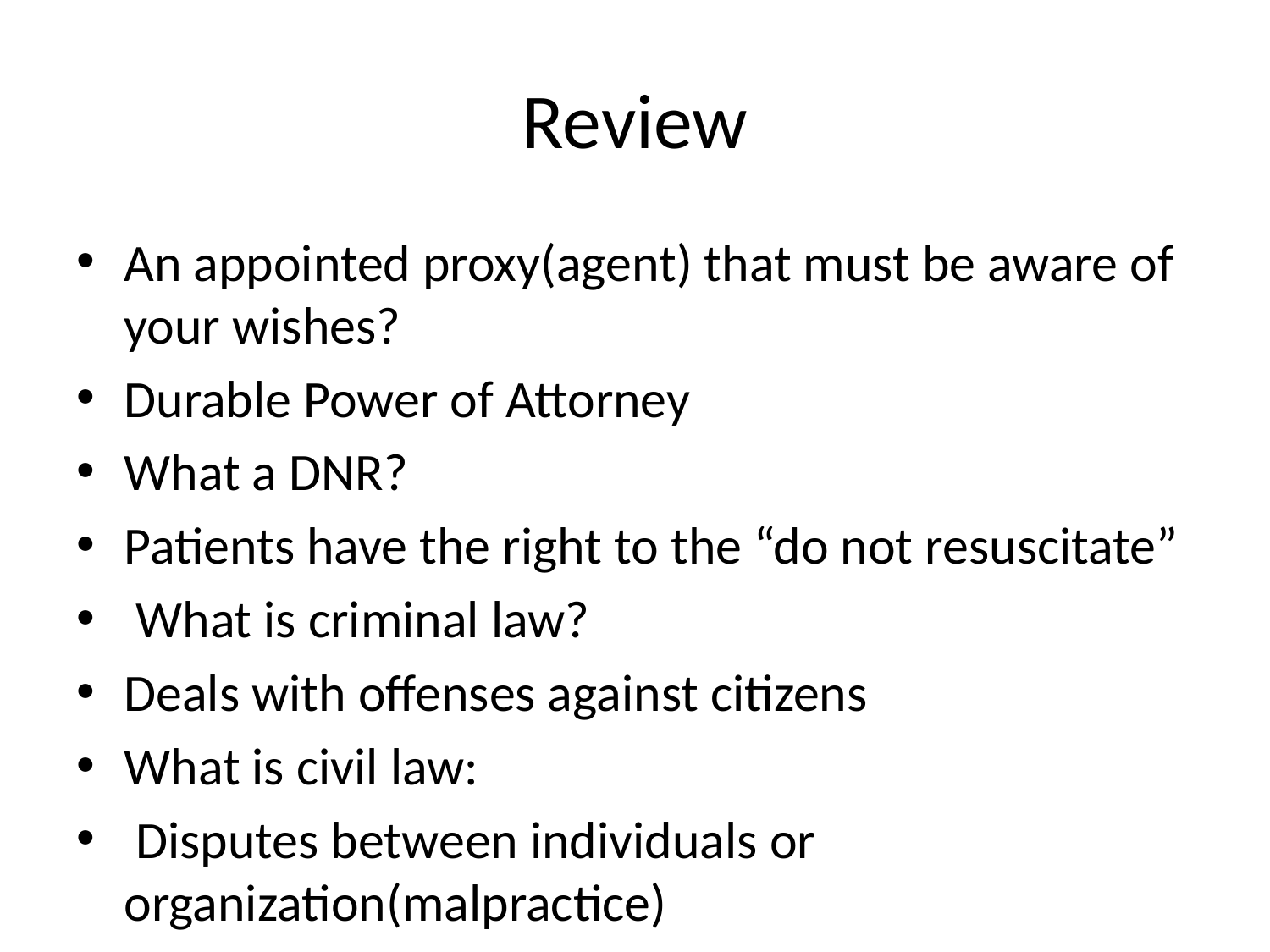

# Review
An appointed proxy(agent) that must be aware of your wishes?
Durable Power of Attorney
What a DNR?
Patients have the right to the “do not resuscitate”
 What is criminal law?
Deals with offenses against citizens
What is civil law:
 Disputes between individuals or organization(malpractice)